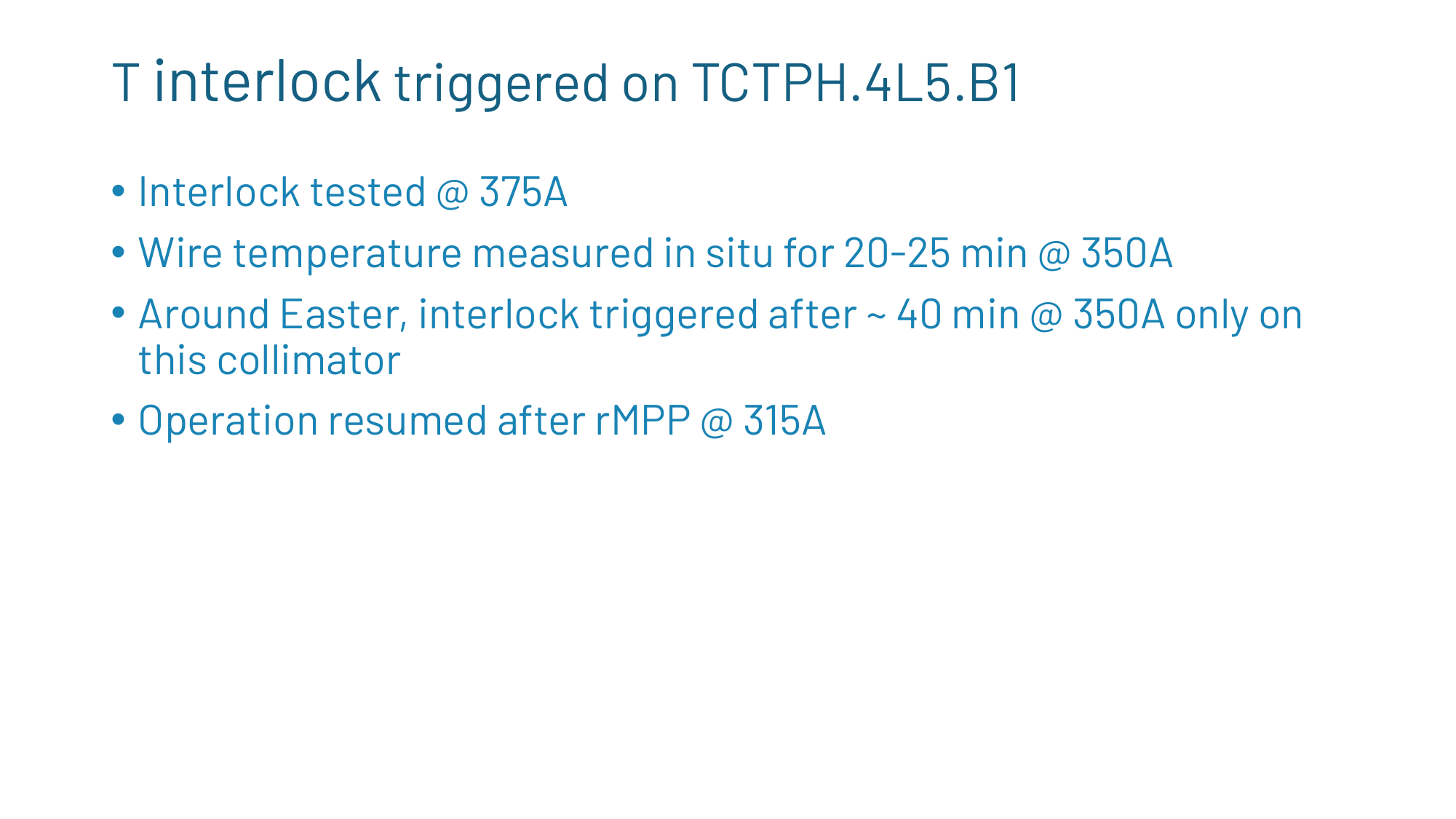

# T interlock triggered on TCTPH.4L5.B1
Interlock tested @ 375A
Wire temperature measured in situ for 20-25 min @ 350A
Around Easter, interlock triggered after ~ 40 min @ 350A only on this collimator
Operation resumed after rMPP @ 315A